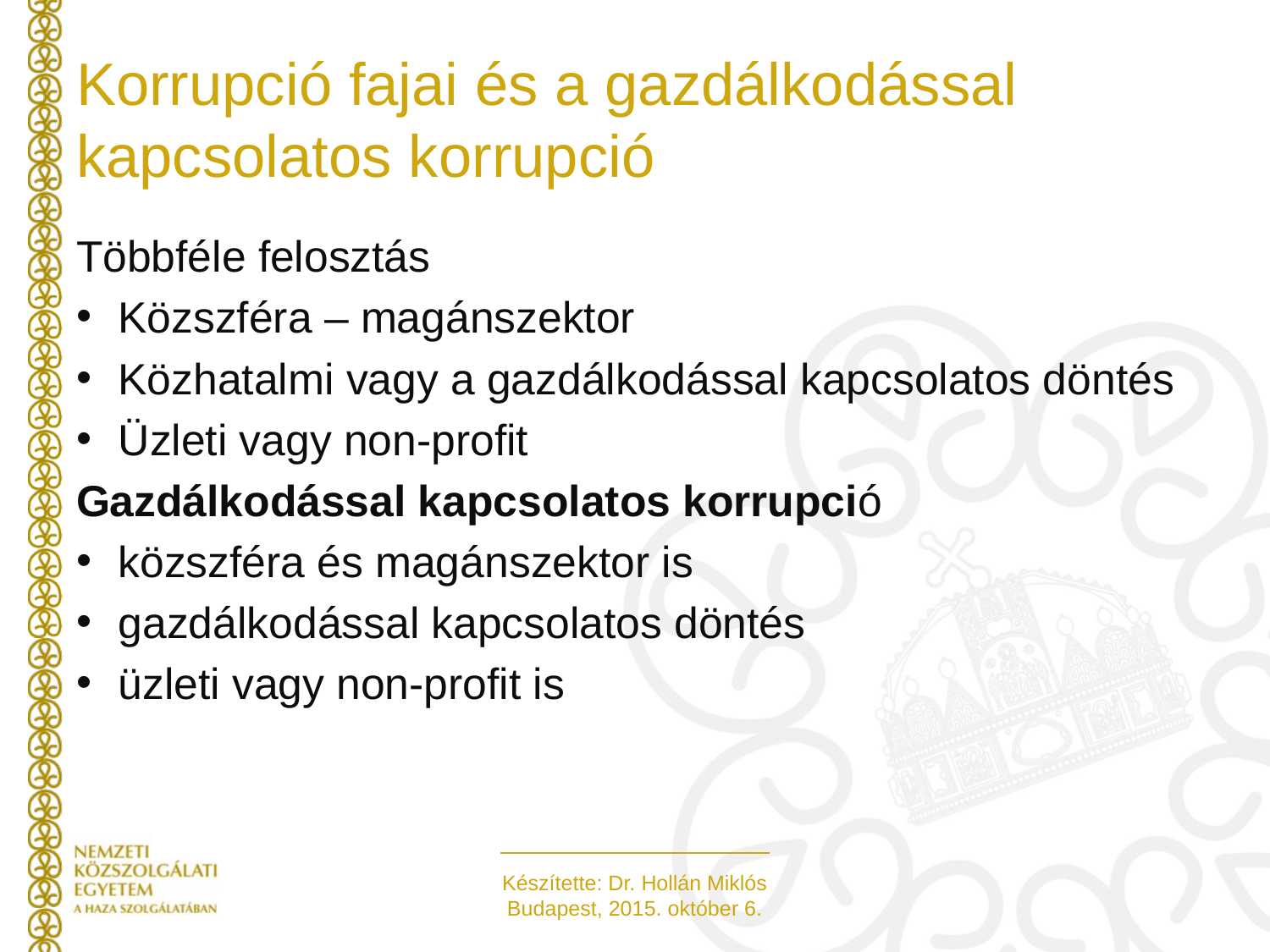

# Korrupció fajai és a gazdálkodással kapcsolatos korrupció
Többféle felosztás
Közszféra – magánszektor
Közhatalmi vagy a gazdálkodással kapcsolatos döntés
Üzleti vagy non-profit
Gazdálkodással kapcsolatos korrupció
közszféra és magánszektor is
gazdálkodással kapcsolatos döntés
üzleti vagy non-profit is